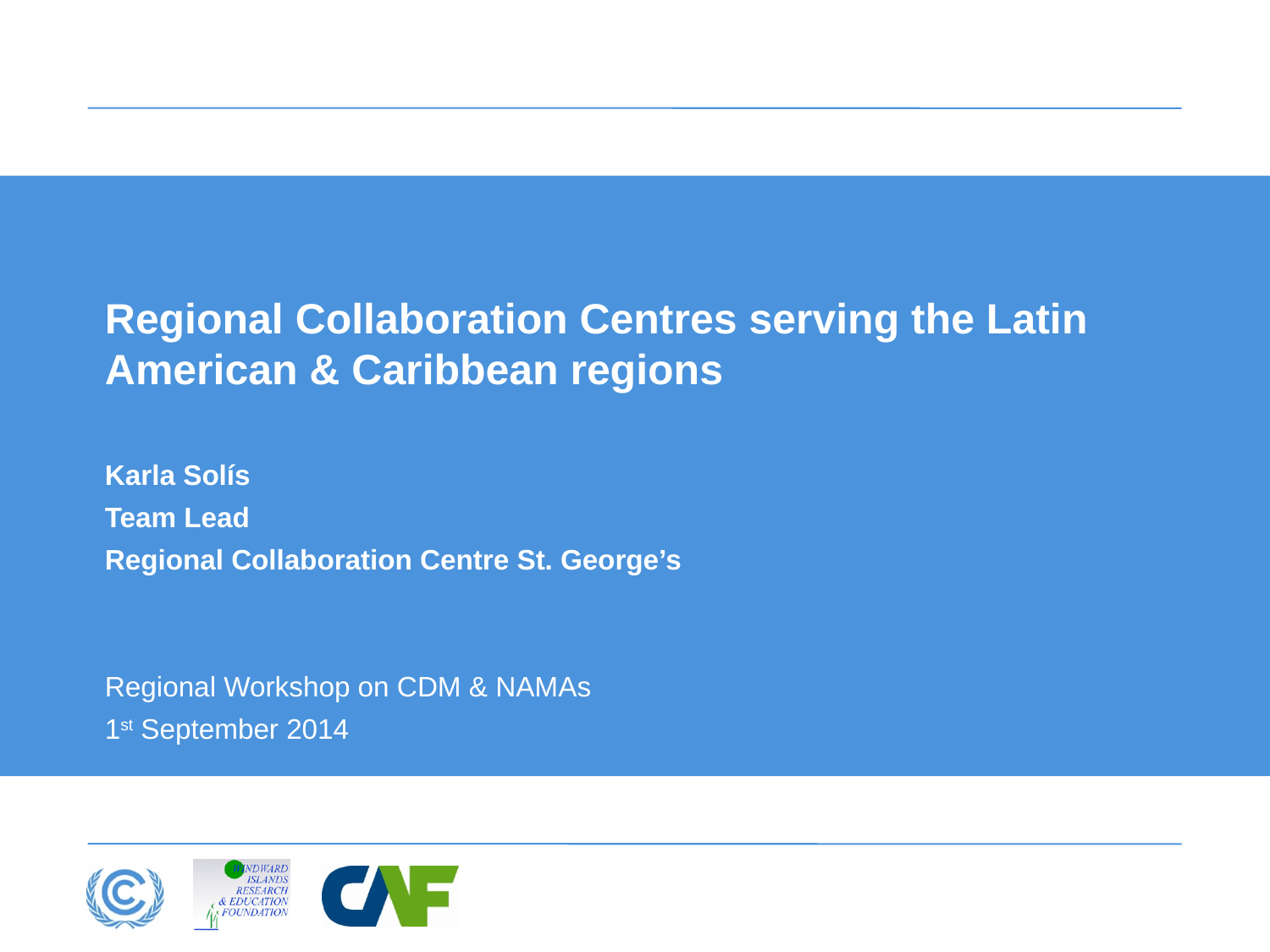

# Regional Collaboration Centres serving the Latin American & Caribbean regions
Karla Solís
Team Lead
Regional Collaboration Centre St. George’s

Regional Workshop on CDM & NAMAs
1st September 2014